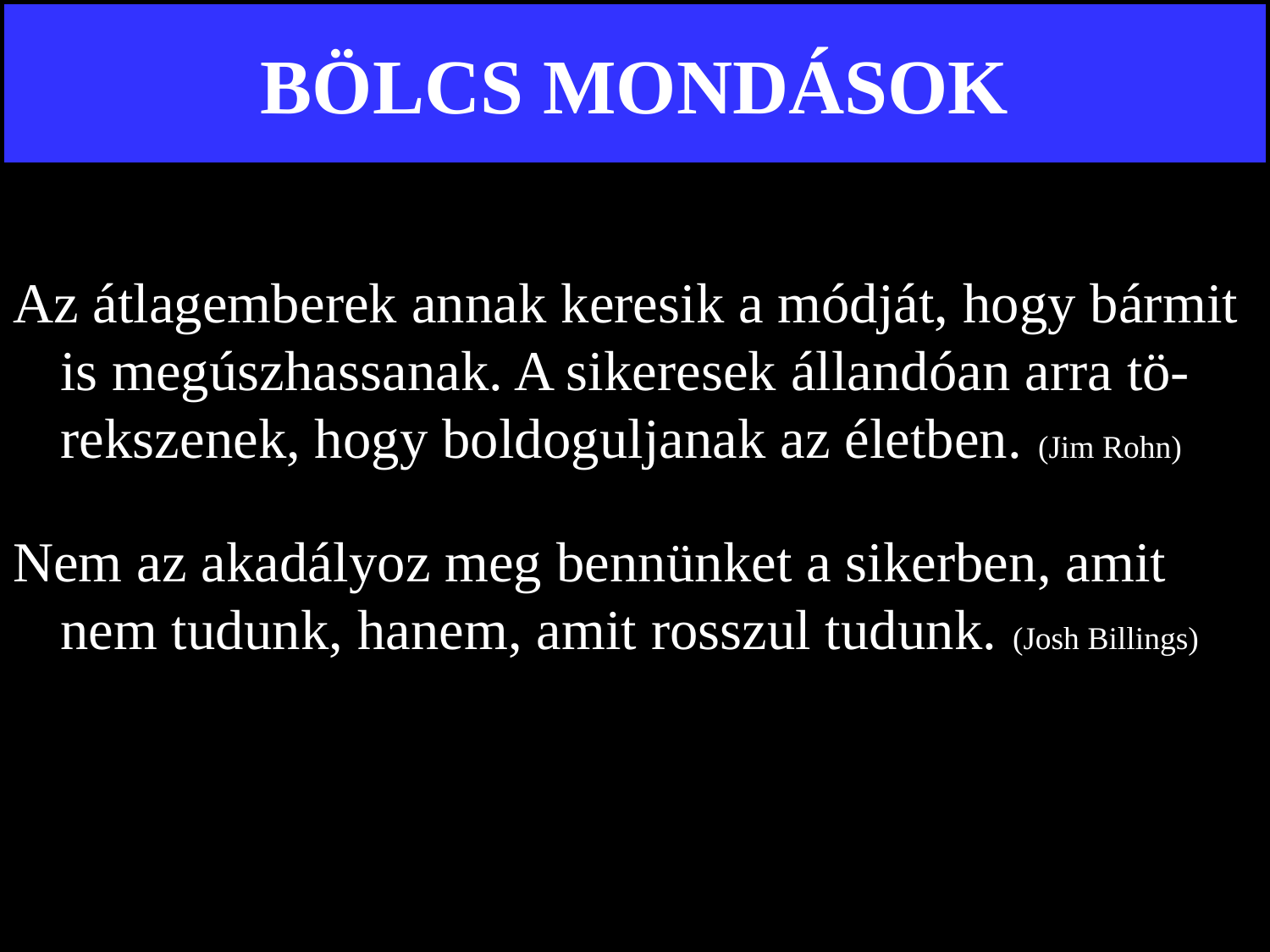

# BÖLCS MONDÁSOK

Az átlagemberek annak keresik a módját, hogy bármit is megúszhassanak. A sikeresek állandóan arra tö-rekszenek, hogy boldoguljanak az életben. (Jim Rohn)

Nem az akadályoz meg bennünket a sikerben, amit nem tudunk, hanem, amit rosszul tudunk. (Josh Billings)